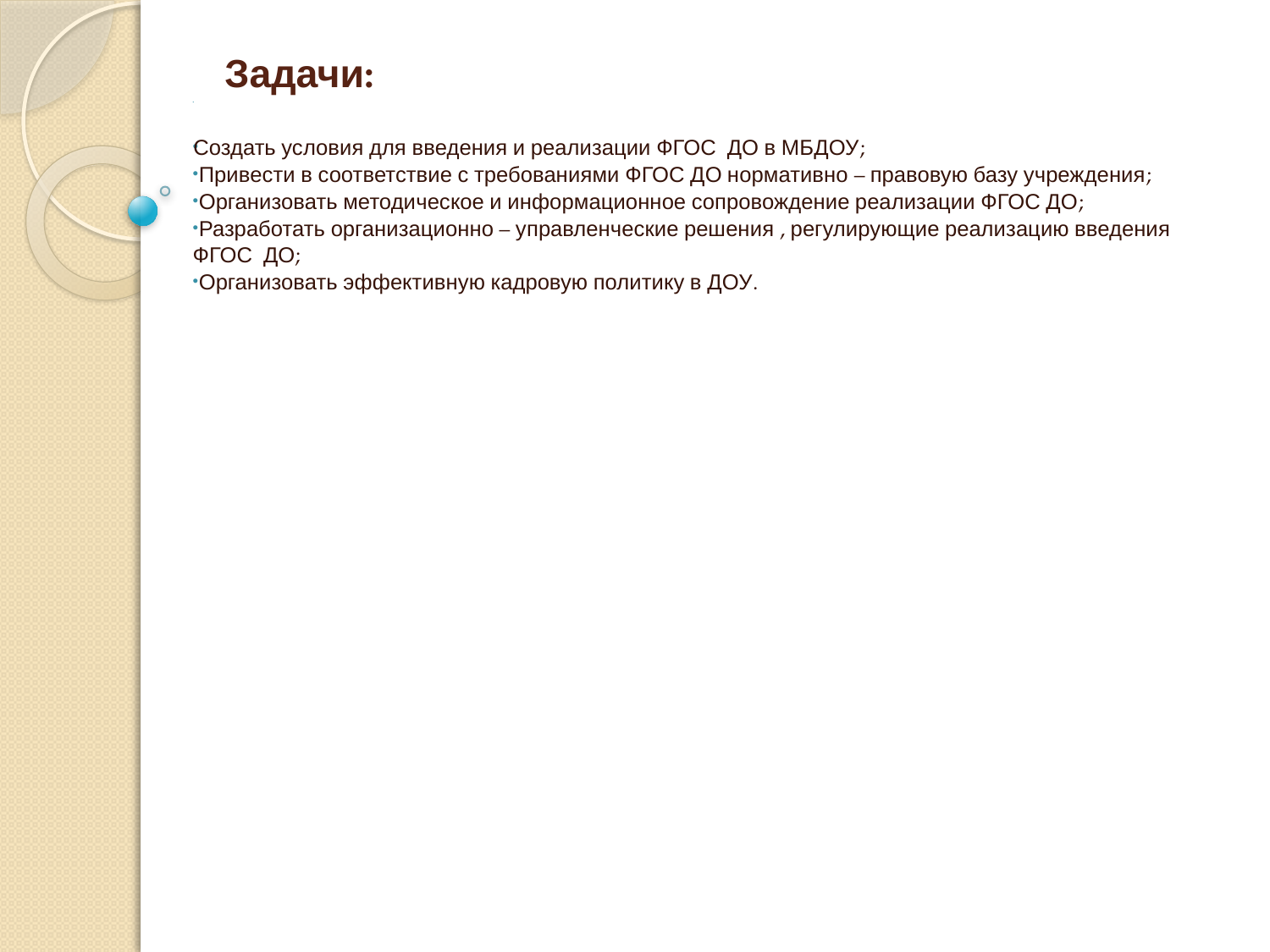

# Задачи:

Создать условия для введения и реализации ФГОС  ДО в МБДОУ;
 Привести в соответствие с требованиями ФГОС ДО нормативно – правовую базу учреждения;
 Организовать методическое и информационное сопровождение реализации ФГОС ДО;
 Разработать организационно – управленческие решения , регулирующие реализацию введения ФГОС  ДО;
 Организовать эффективную кадровую политику в ДОУ.